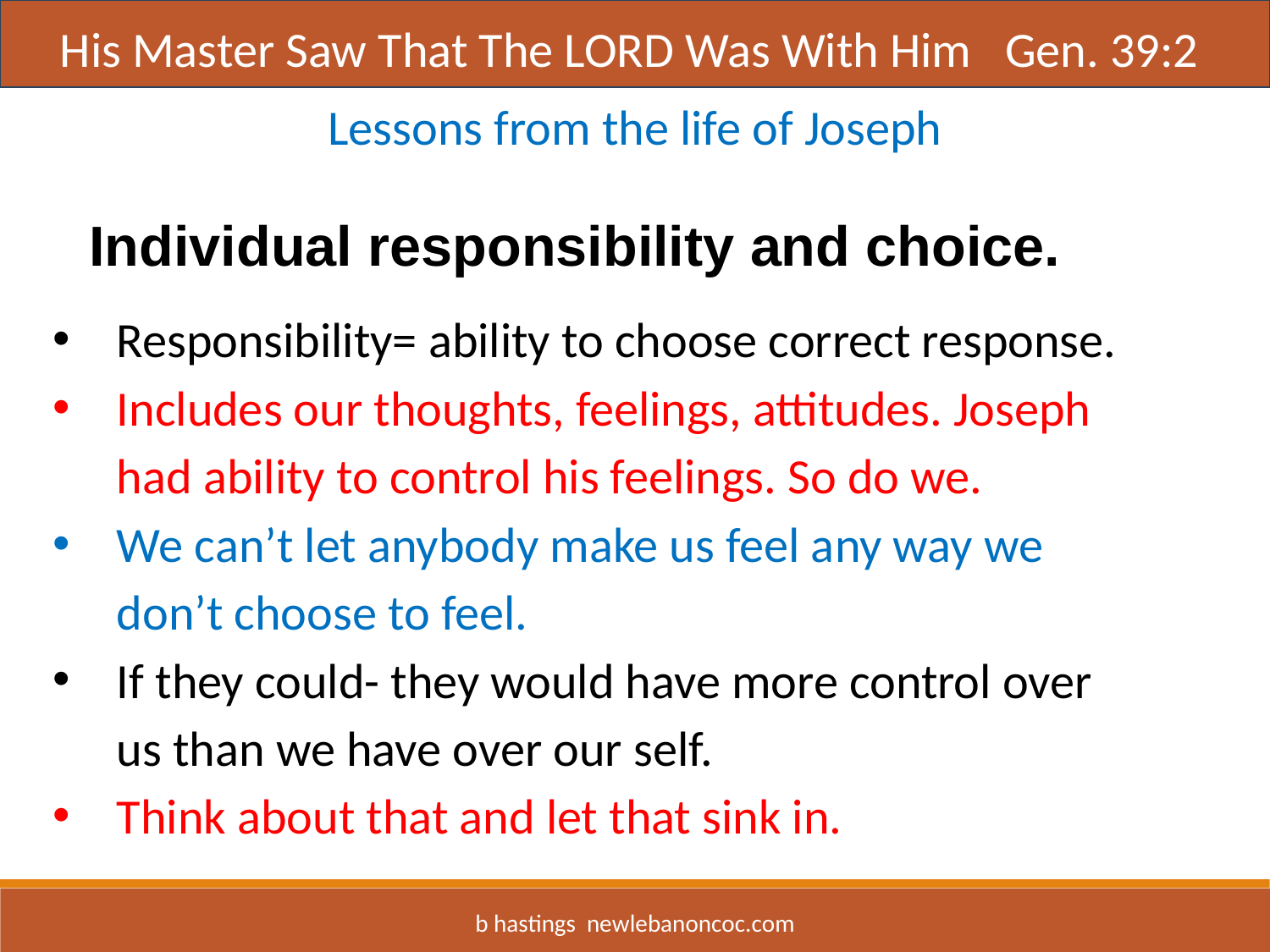

Title

His Master Saw That The LORD Was With Him   Gen. 39:2
Lessons from the life of Joseph
Individual responsibility and choice.
Responsibility= ability to choose correct response.
Includes our thoughts, feelings, attitudes. Joseph had ability to control his feelings. So do we.
We can’t let anybody make us feel any way we don’t choose to feel.
If they could- they would have more control over us than we have over our self.
Think about that and let that sink in.
b hastings  newlebanoncoc.com